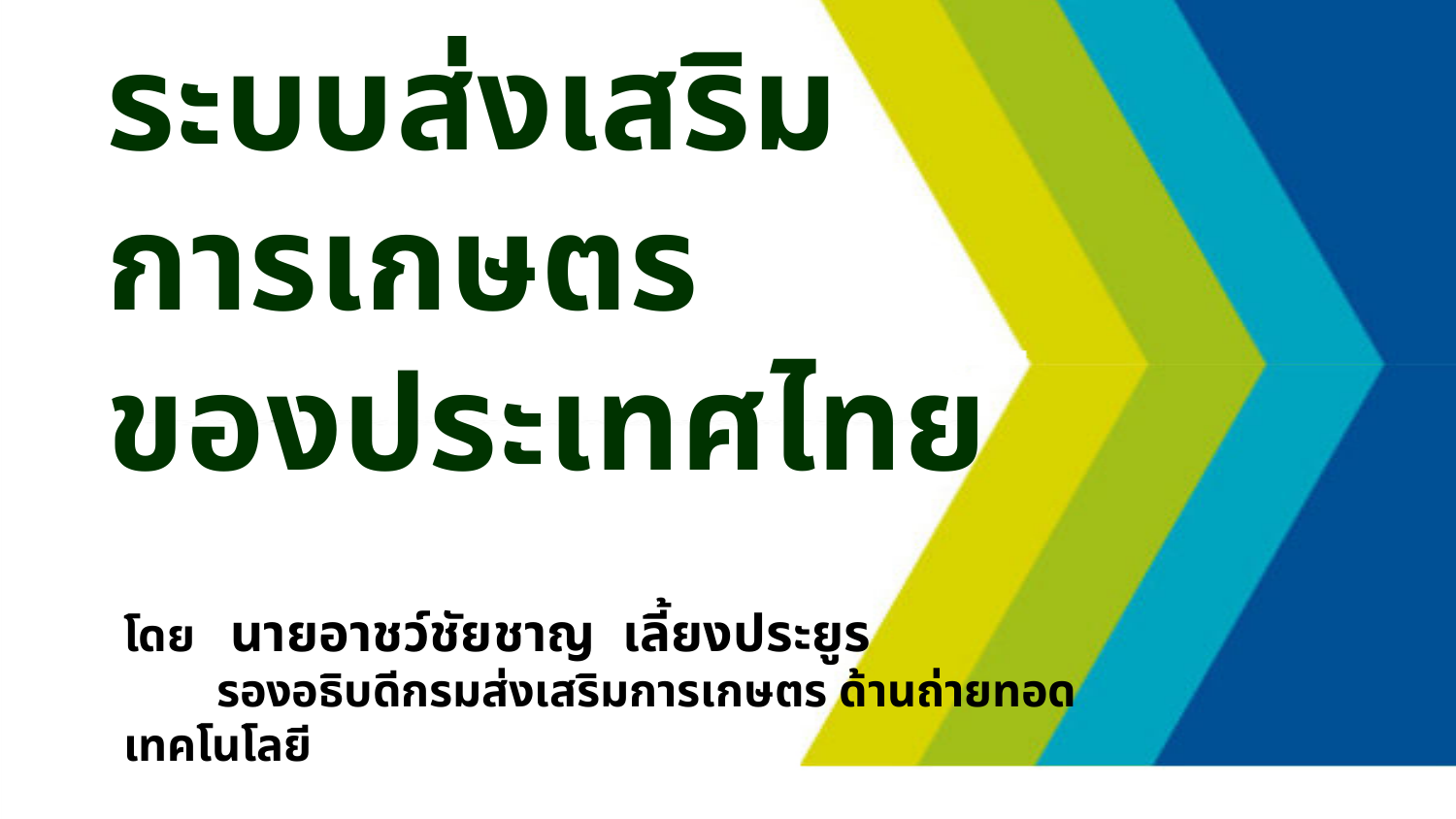

# ระบบส่งเสริมการเกษตร ของประเทศไทย
โดย   นายอาชว์ชัยชาญ  เลี้ยงประยูร
        รองอธิบดีกรมส่งเสริมการเกษตร ด้านถ่ายทอดเทคโนโลยี